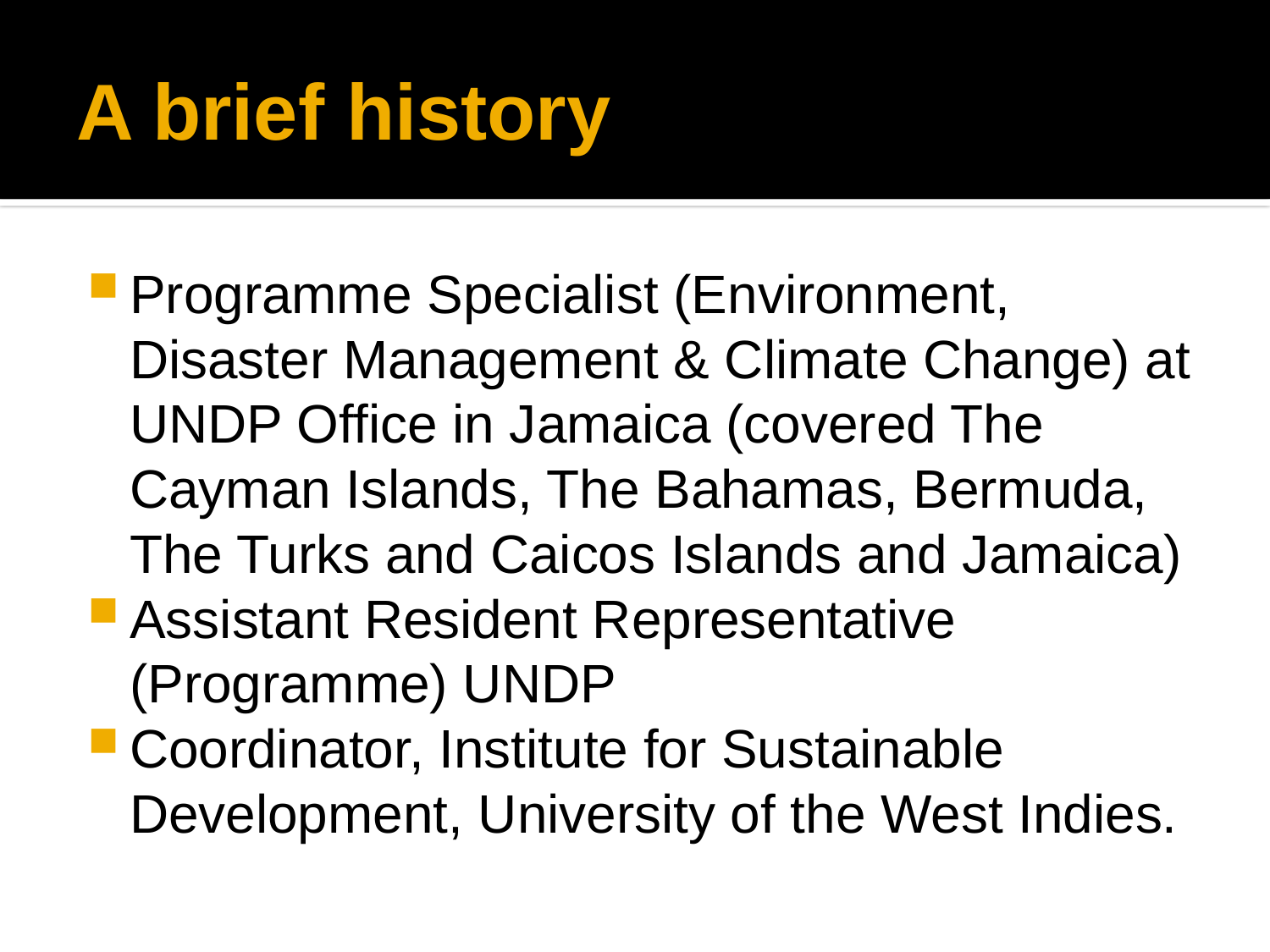

# A brief history
Programme Specialist (Environment, Disaster Management & Climate Change) at UNDP Office in Jamaica (covered The Cayman Islands, The Bahamas, Bermuda, The Turks and Caicos Islands and Jamaica)
Assistant Resident Representative (Programme) UNDP
Coordinator, Institute for Sustainable Development, University of the West Indies.